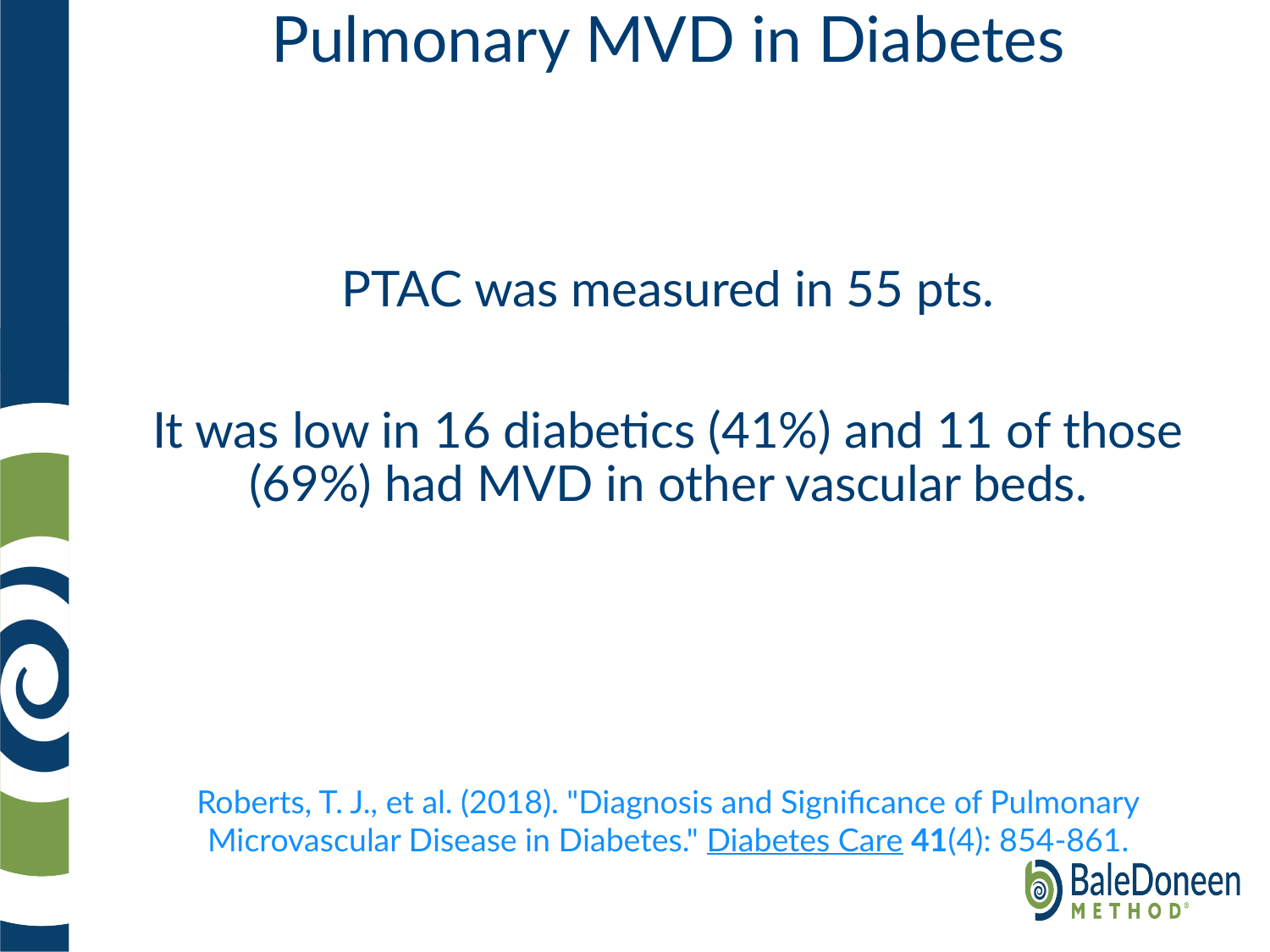

# Pulmonary MVD in Diabetes
PTAC was measured in 55 pts.

It was low in 16 diabetics (41%) and 11 of those (69%) had MVD in other vascular beds.

Roberts, T. J., et al. (2018). "Diagnosis and Significance of Pulmonary Microvascular Disease in Diabetes." Diabetes Care 41(4): 854-861.